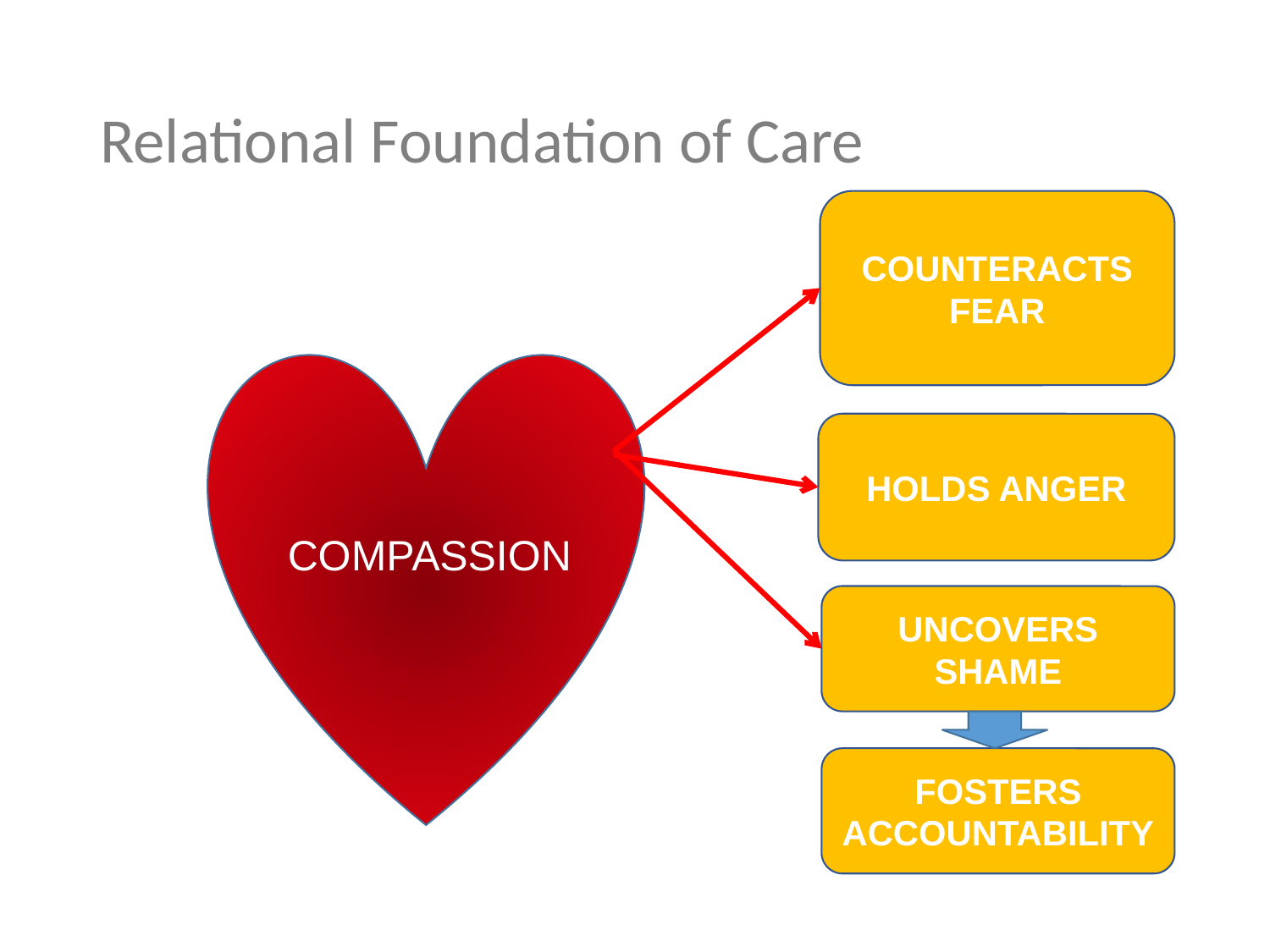

# Relational Foundation of Care
COUNTERACTS FEAR

HOLDS ANGER
COMPASSION
UNCOVERS SHAME

FOSTERS ACCOUNTABILITY